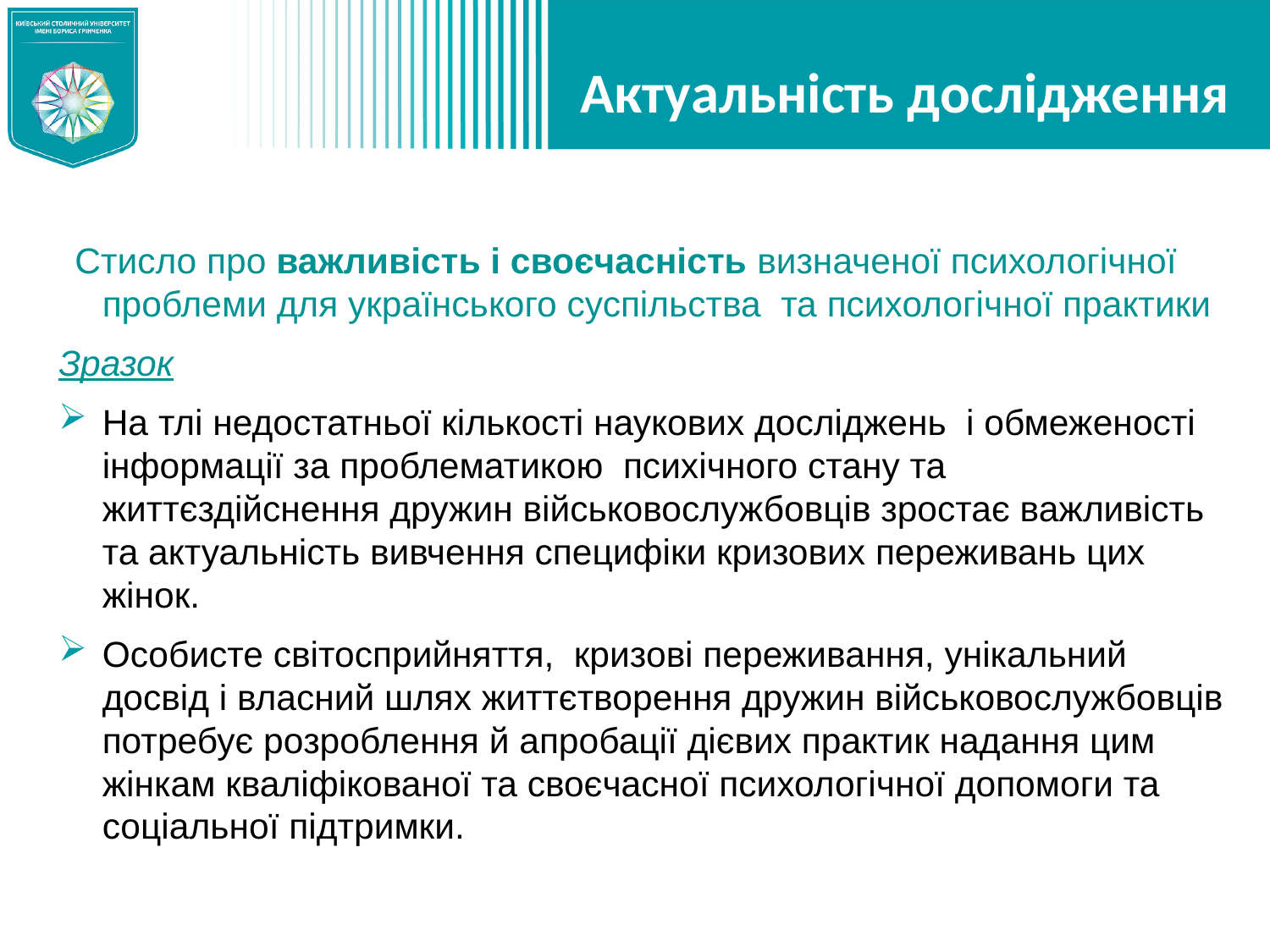

# Актуальність дослідження
  Стисло про важливість і своєчасність визначеної психологічної проблеми для українського суспільства  та психологічної практики
Зразок
На тлі недостатньої кількості наукових досліджень  і обмеженості інформації за проблематикою  психічного стану та життєздійснення дружин військовослужбовців зростає важливість та актуальність вивчення специфіки кризових переживань цих жінок.
Особисте світосприйняття,  кризові переживання, унікальний досвід і власний шлях життєтворення дружин військовослужбовців потребує розроблення й апробації дієвих практик надання цим жінкам кваліфікованої та своєчасної психологічної допомоги та соціальної підтримки.